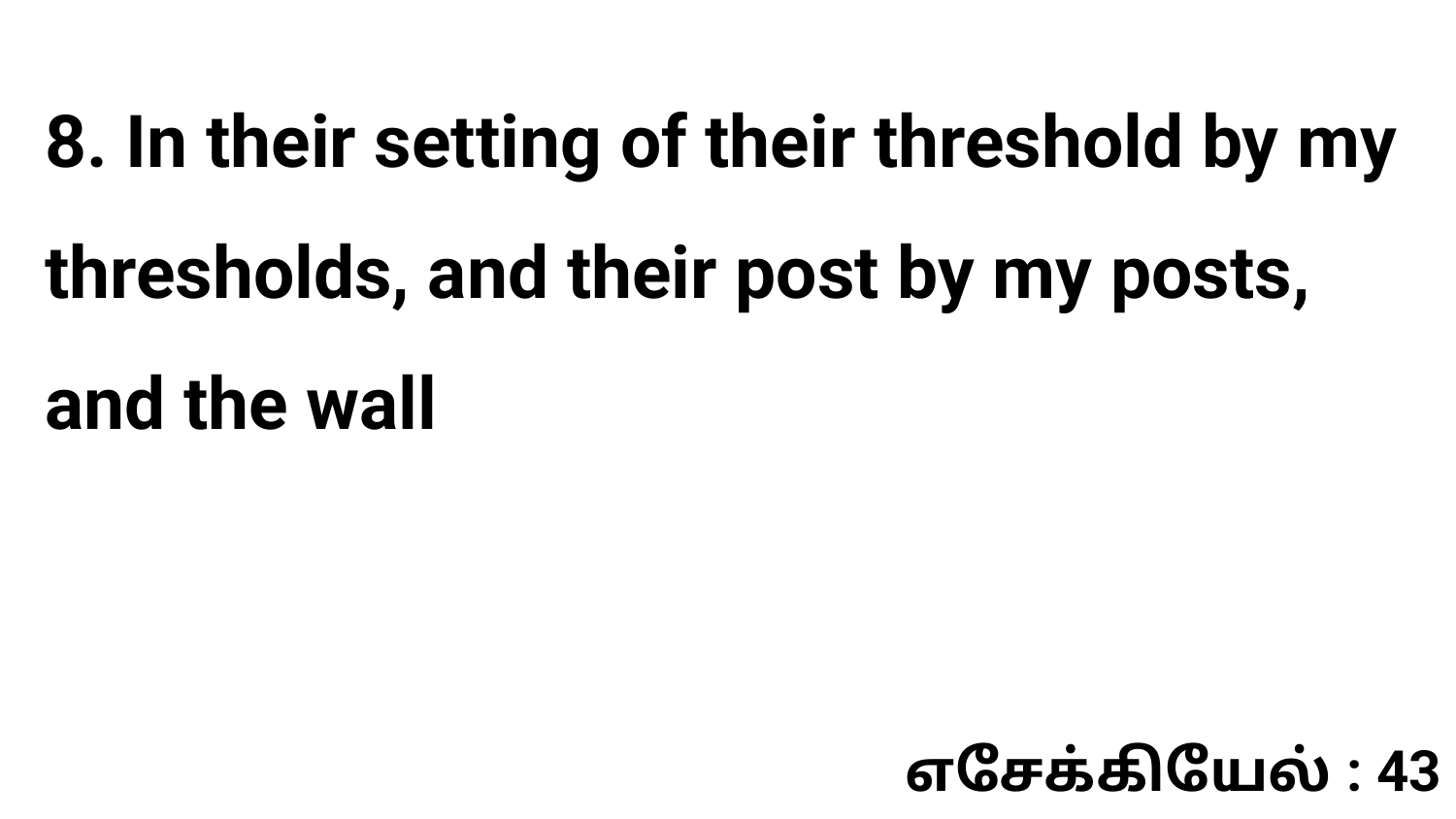

8. In their setting of their threshold by my thresholds, and their post by my posts, and the wall
எசேக்கியேல் : 43